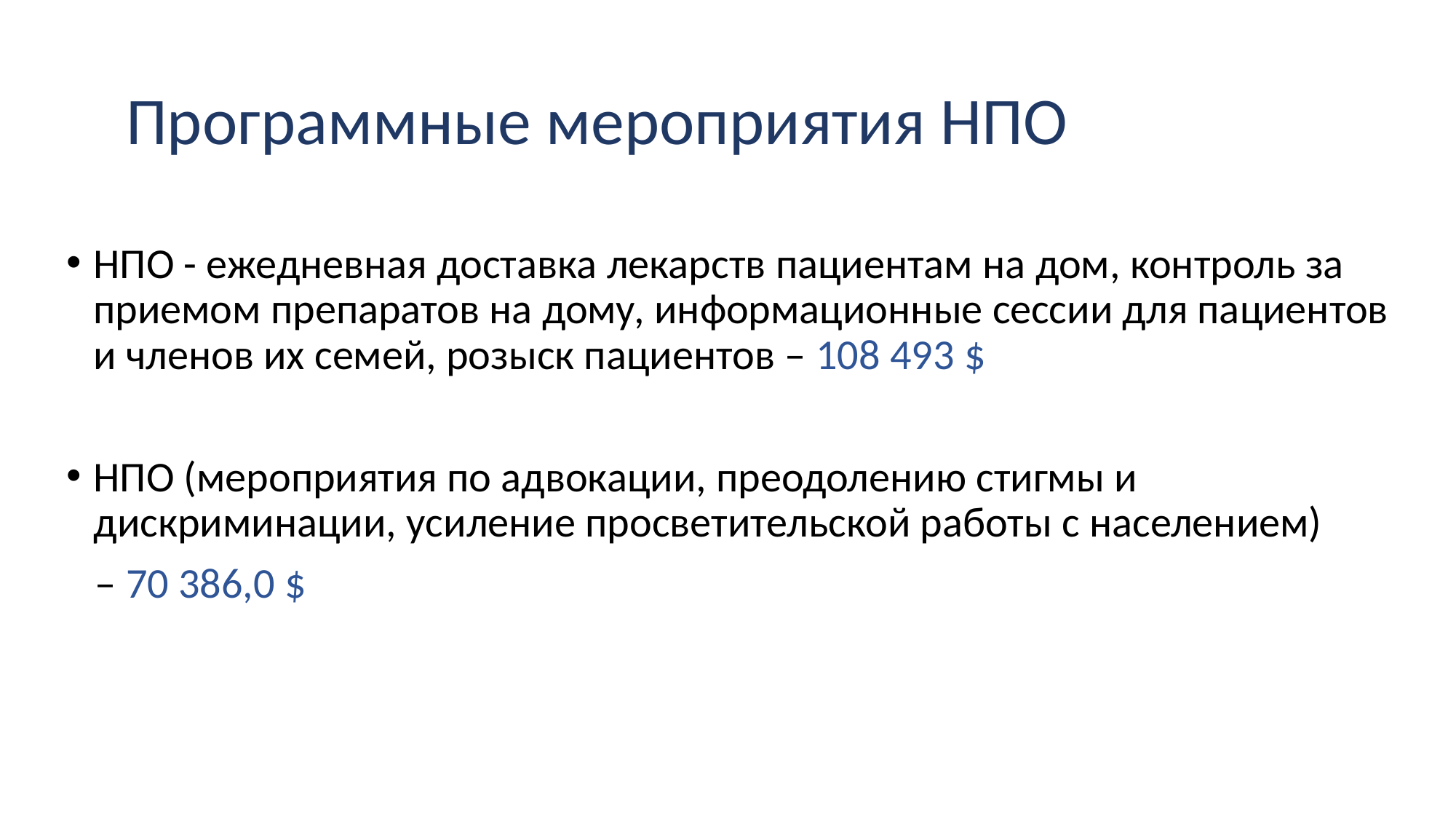

# Программные мероприятия НПО
НПО - ежедневная доставка лекарств пациентам на дом, контроль за приемом препаратов на дому, информационные сессии для пациентов и членов их семей, розыск пациентов – 108 493 $

НПО (мероприятия по адвокации, преодолению стигмы и дискриминации, усиление просветительской работы с населением)
   – 70 386,0 $